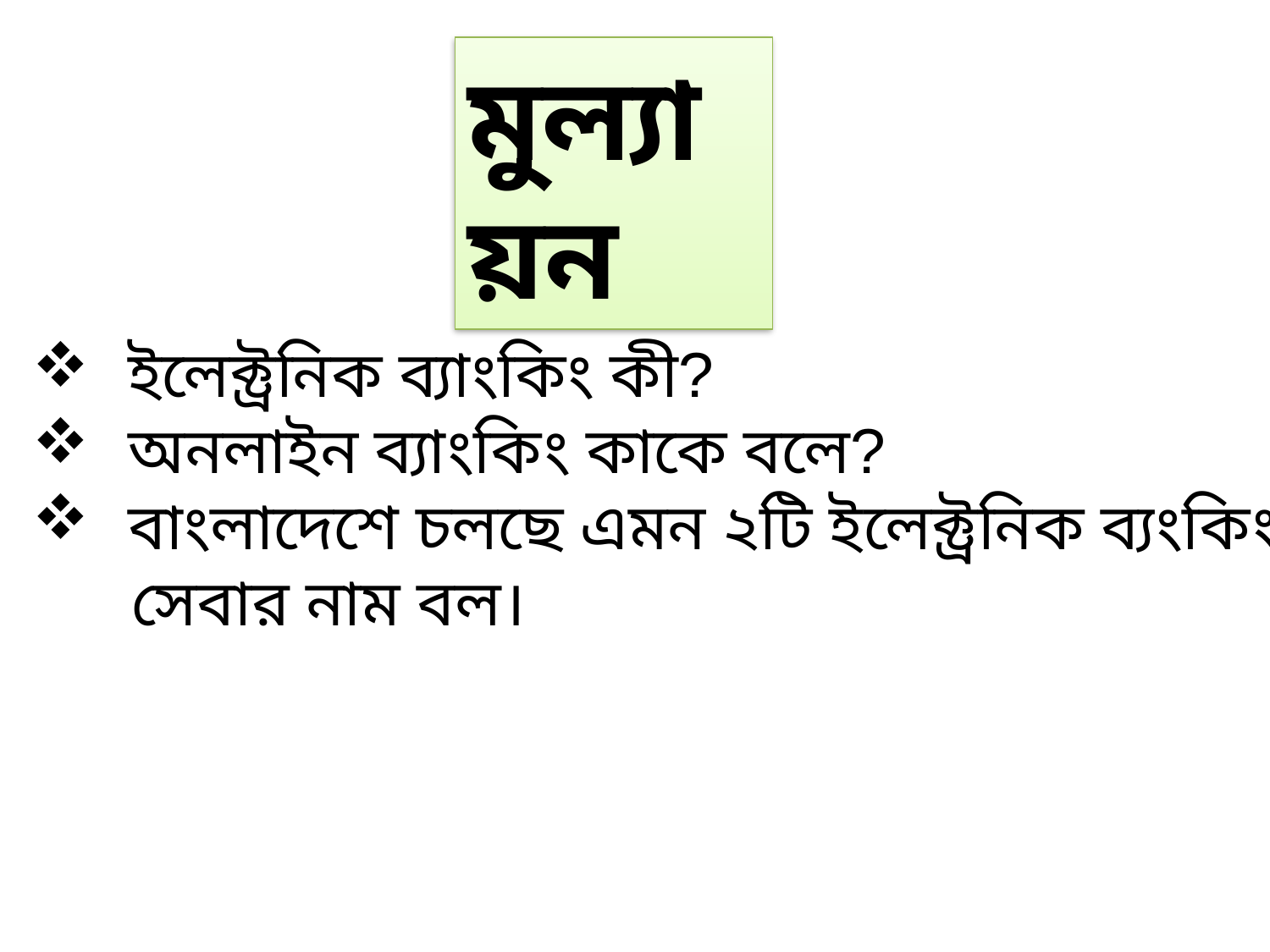

মুল্যায়ন
 ইলেক্ট্রনিক ব্যাংকিং কী?
 অনলাইন ব্যাংকিং কাকে বলে?
 বাংলাদেশে চলছে এমন ২টি ইলেক্ট্রনিক ব্যংকিং
      সেবার নাম বল।